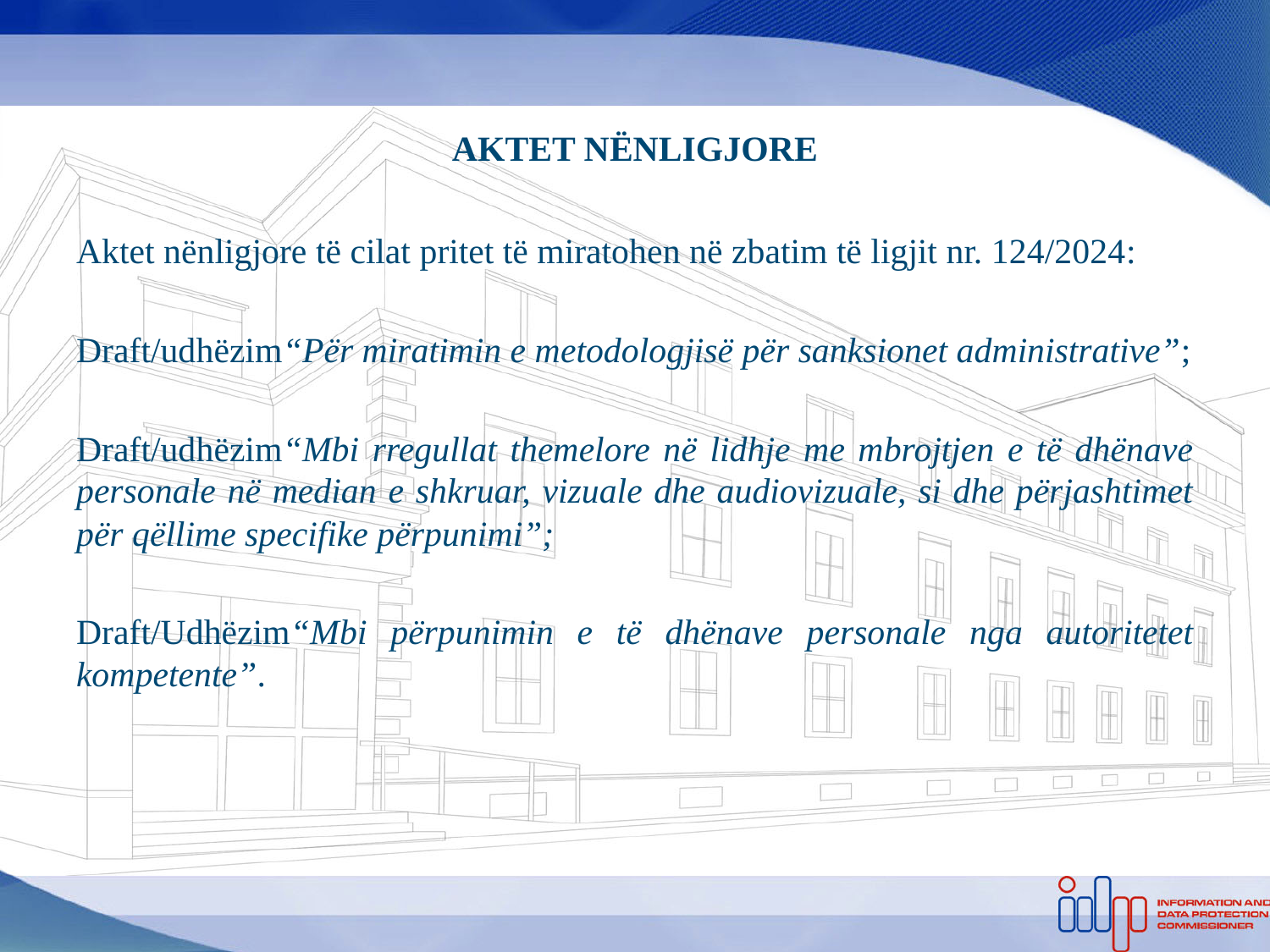

# AKTET NËNLIGJORE
Aktet nënligjore të cilat pritet të miratohen në zbatim të ligjit nr. 124/2024:

Draft/udhëzim“Për miratimin e metodologjisë për sanksionet administrative”;

Draft/udhëzim“Mbi rregullat themelore në lidhje me mbrojtjen e të dhënave personale në median e shkruar, vizuale dhe audiovizuale, si dhe përjashtimet për qëllime specifike përpunimi”;

Draft/Udhëzim“Mbi përpunimin e të dhënave personale nga autoritetet kompetente”.